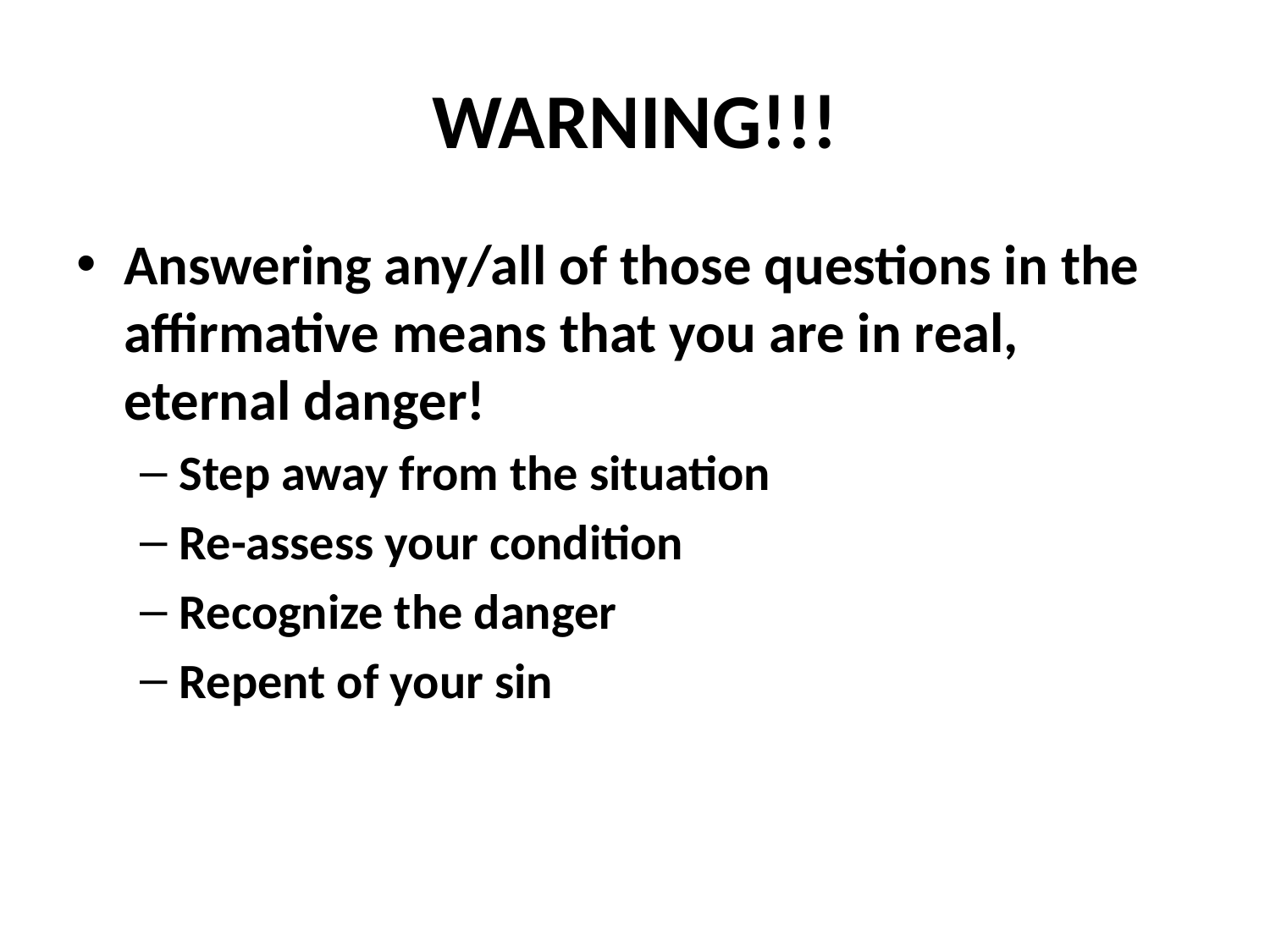

# WARNING!!!
Answering any/all of those questions in the affirmative means that you are in real, eternal danger!
Step away from the situation
Re-assess your condition
Recognize the danger
Repent of your sin